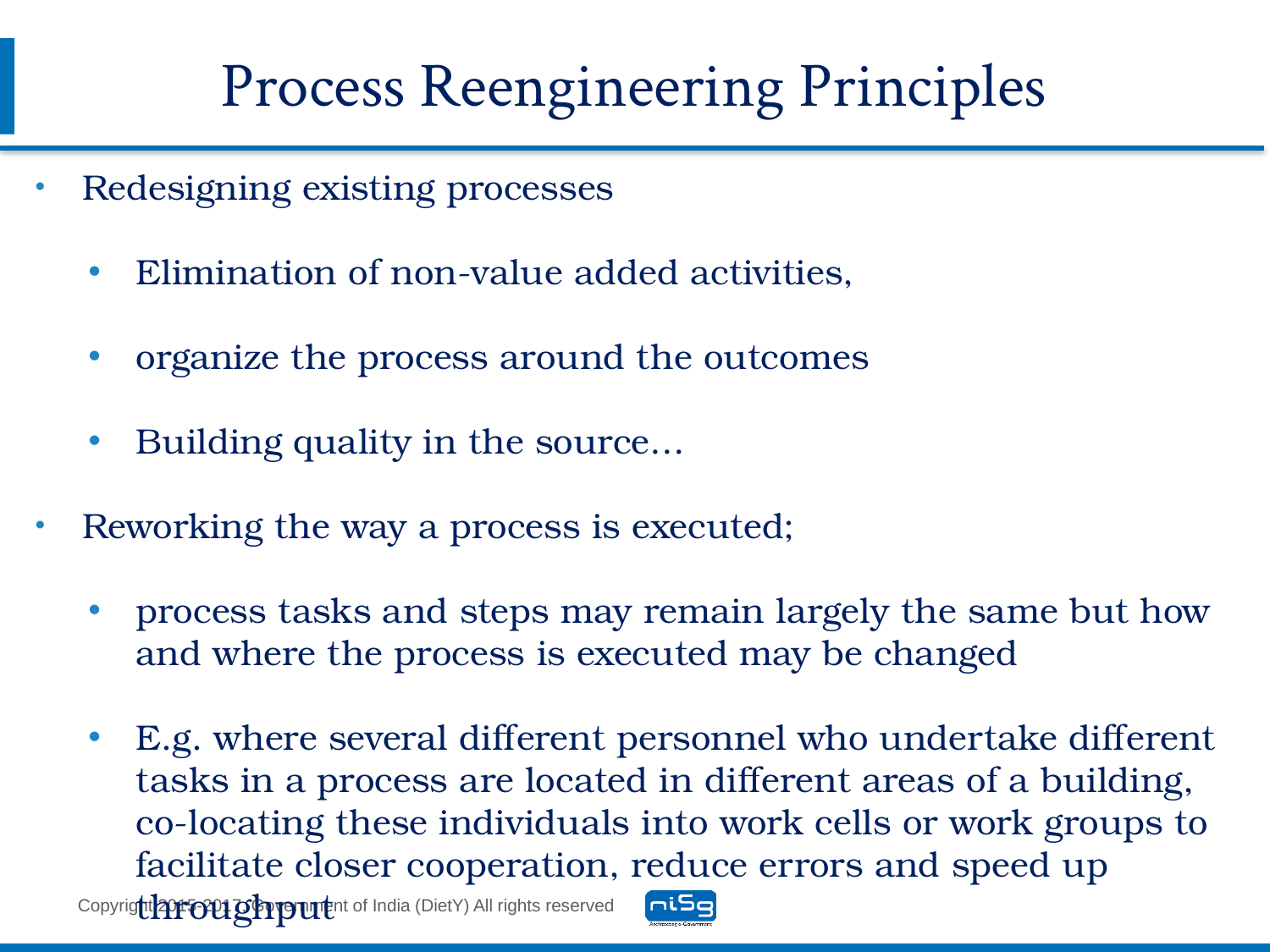

# Process Reengineering Principles
Redesigning existing processes
Elimination of non-value added activities,
organize the process around the outcomes
Building quality in the source…
Reworking the way a process is executed;
process tasks and steps may remain largely the same but how and where the process is executed may be changed
E.g. where several different personnel who undertake different tasks in a process are located in different areas of a building, co-locating these individuals into work cells or work groups to facilitate closer cooperation, reduce errors and speed up throughput